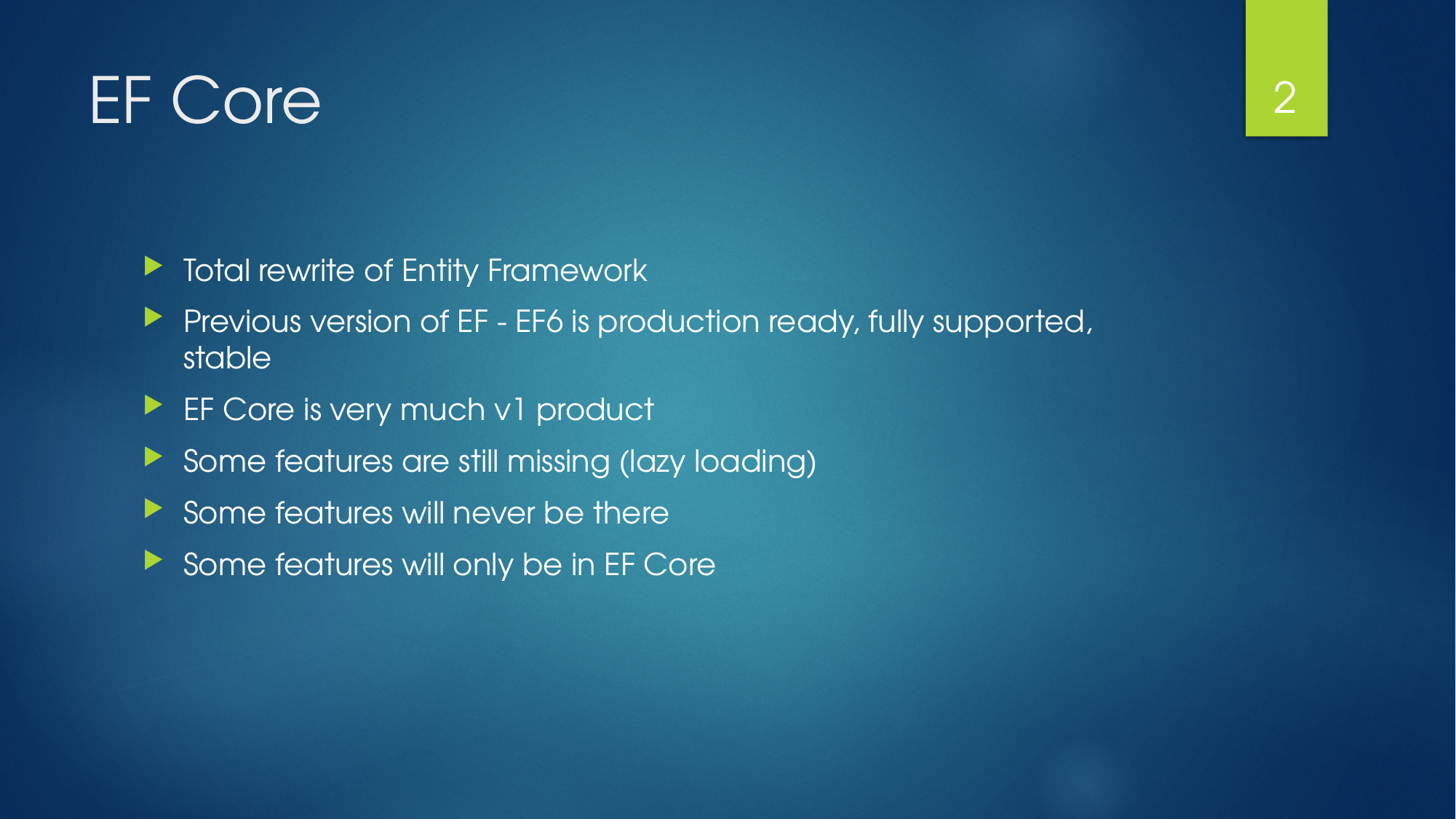

2
# EF Core
Total rewrite of Entity Framework
Previous version of EF - EF6 is production ready, fully supported, stable
EF Core is very much v1 product
Some features are still missing (lazy loading)
Some features will never be there
Some features will only be in EF Core